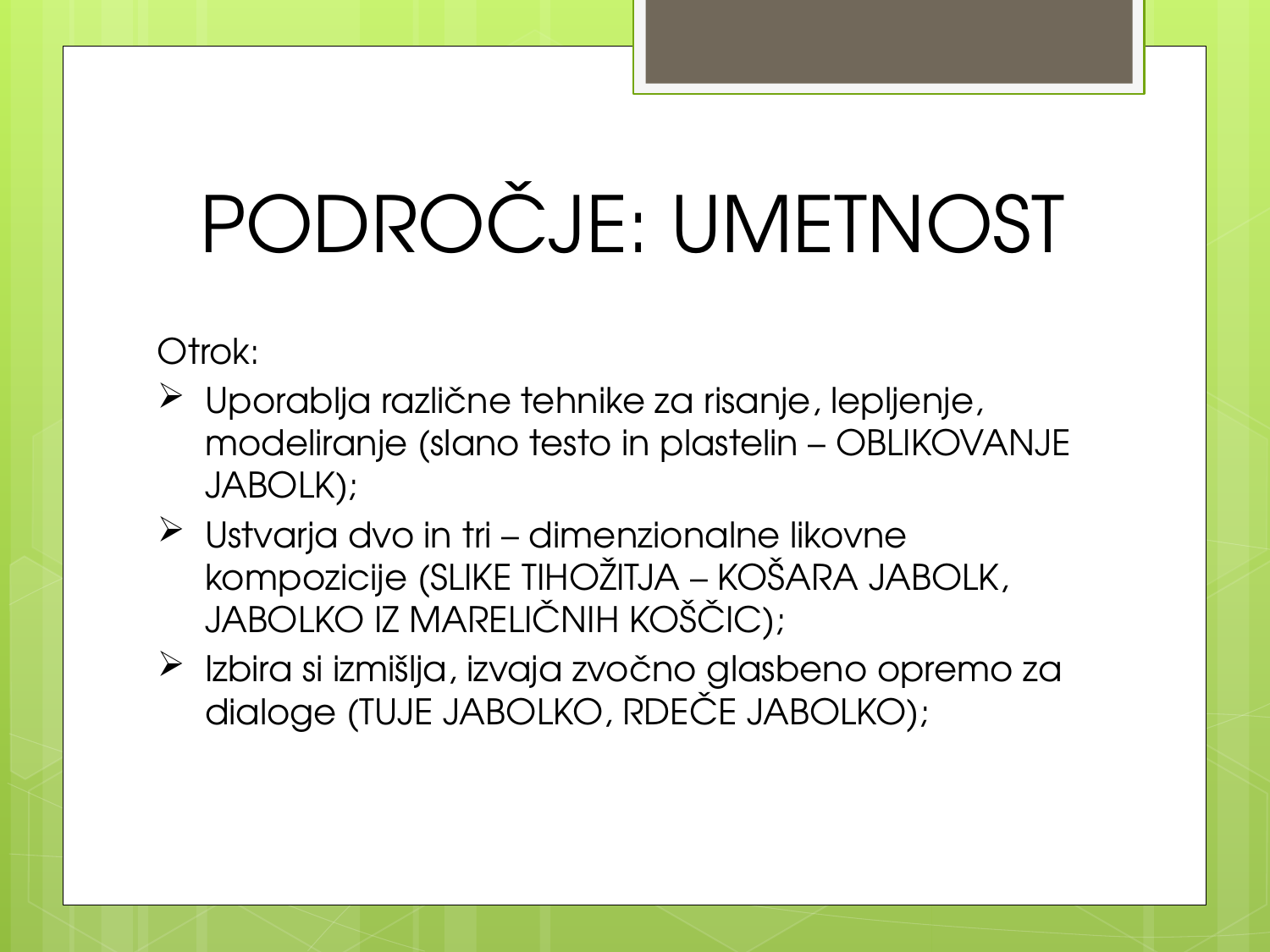

PODROČJE: UMETNOST
Otrok:
Uporablja različne tehnike za risanje, lepljenje, modeliranje (slano testo in plastelin – OBLIKOVANJE JABOLK);
Ustvarja dvo in tri – dimenzionalne likovne kompozicije (SLIKE TIHOŽITJA – KOŠARA JABOLK, JABOLKO IZ MARELIČNIH KOŠČIC);
Izbira si izmišlja, izvaja zvočno glasbeno opremo za dialoge (TUJE JABOLKO, RDEČE JABOLKO);